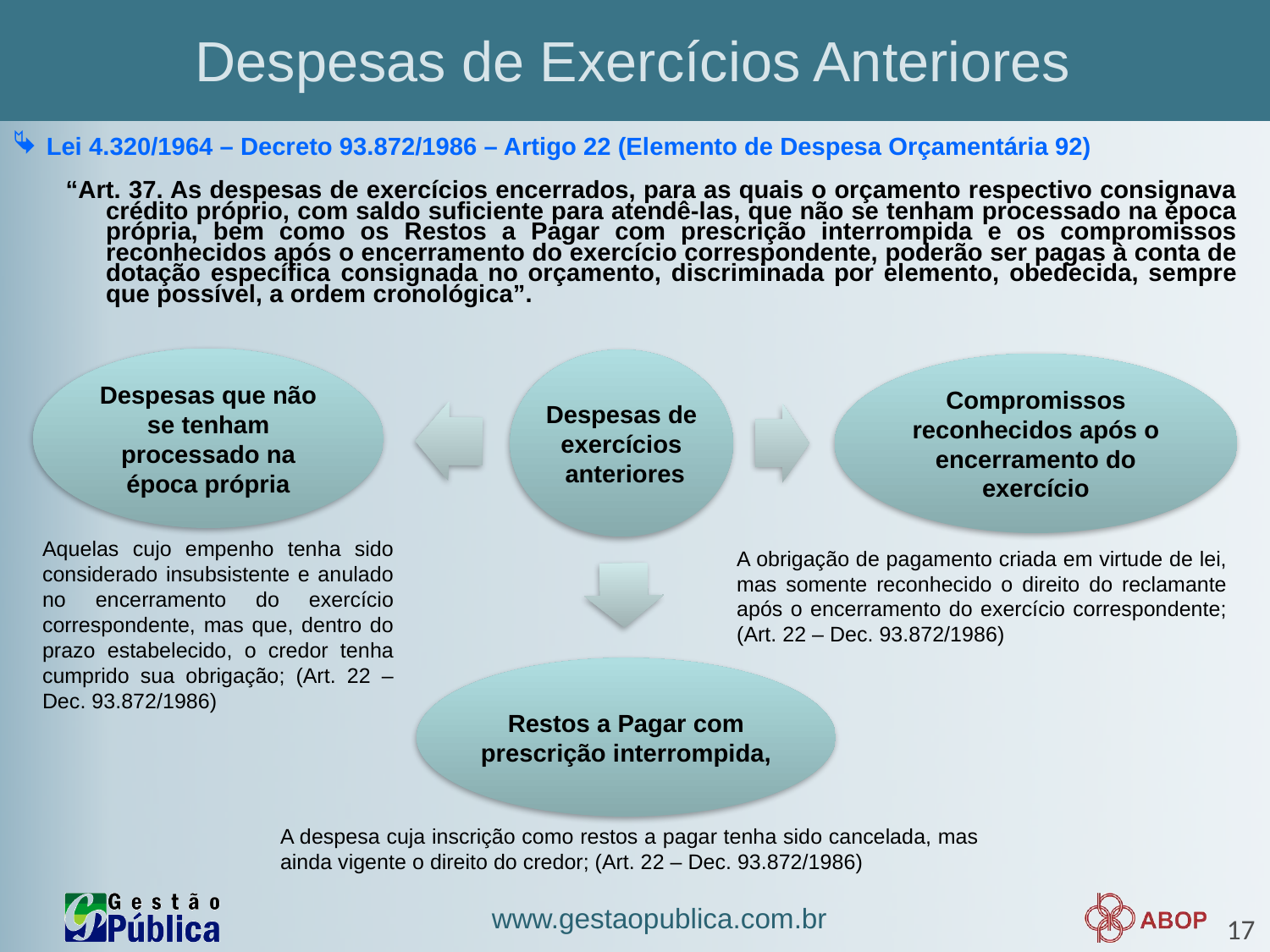

# Despesas de Exercícios Anteriores
 Lei 4.320/1964 – Decreto 93.872/1986 – Artigo 22 (Elemento de Despesa Orçamentária 92)
“Art. 37. As despesas de exercícios encerrados, para as quais o orçamento respectivo consignava crédito próprio, com saldo suficiente para atendê-las, que não se tenham processado na época própria, bem como os Restos a Pagar com prescrição interrompida e os compromissos reconhecidos após o encerramento do exercício correspondente, poderão ser pagas à conta de dotação específica consignada no orçamento, discriminada por elemento, obedecida, sempre que possível, a ordem cronológica”.
Despesas de exercícios
 anteriores

Restos a Pagar com prescrição interrompida,

Compromissos reconhecidos após o encerramento do exercício

Despesas que não se tenham processado na época própria
Aquelas cujo empenho tenha sido considerado insubsistente e anulado no encerramento do exercício correspondente, mas que, dentro do prazo estabelecido, o credor tenha cumprido sua obrigação; (Art. 22 – Dec. 93.872/1986)
A obrigação de pagamento criada em virtude de lei, mas somente reconhecido o direito do reclamante após o encerramento do exercício correspondente; (Art. 22 – Dec. 93.872/1986)
A despesa cuja inscrição como restos a pagar tenha sido cancelada, mas ainda vigente o direito do credor; (Art. 22 – Dec. 93.872/1986)